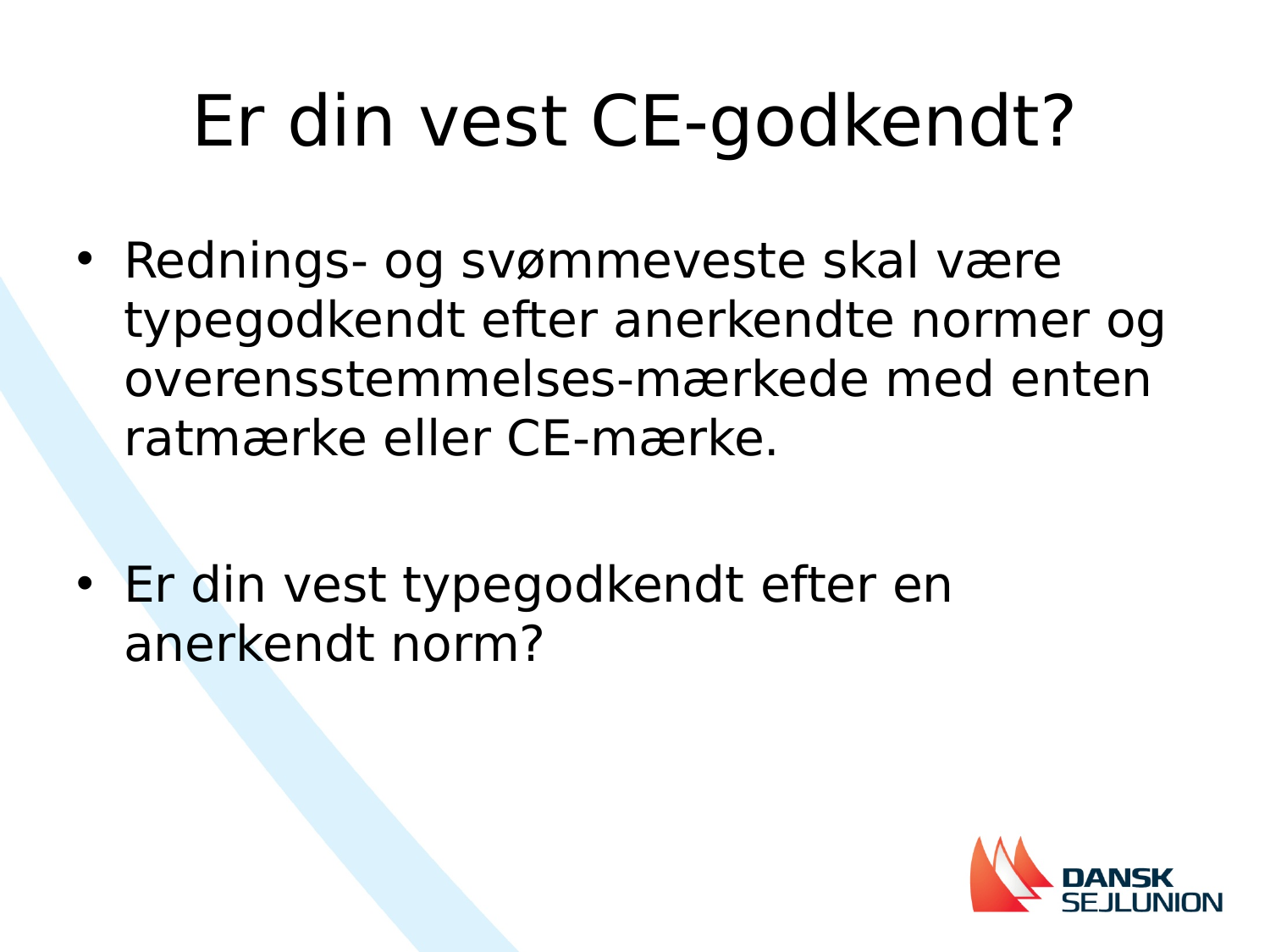

# Er din vest CE-godkendt?
Rednings- og svømmeveste skal være typegodkendt efter anerkendte normer og overensstemmelses-mærkede med enten ratmærke eller CE-mærke.

Er din vest typegodkendt efter en anerkendt norm?